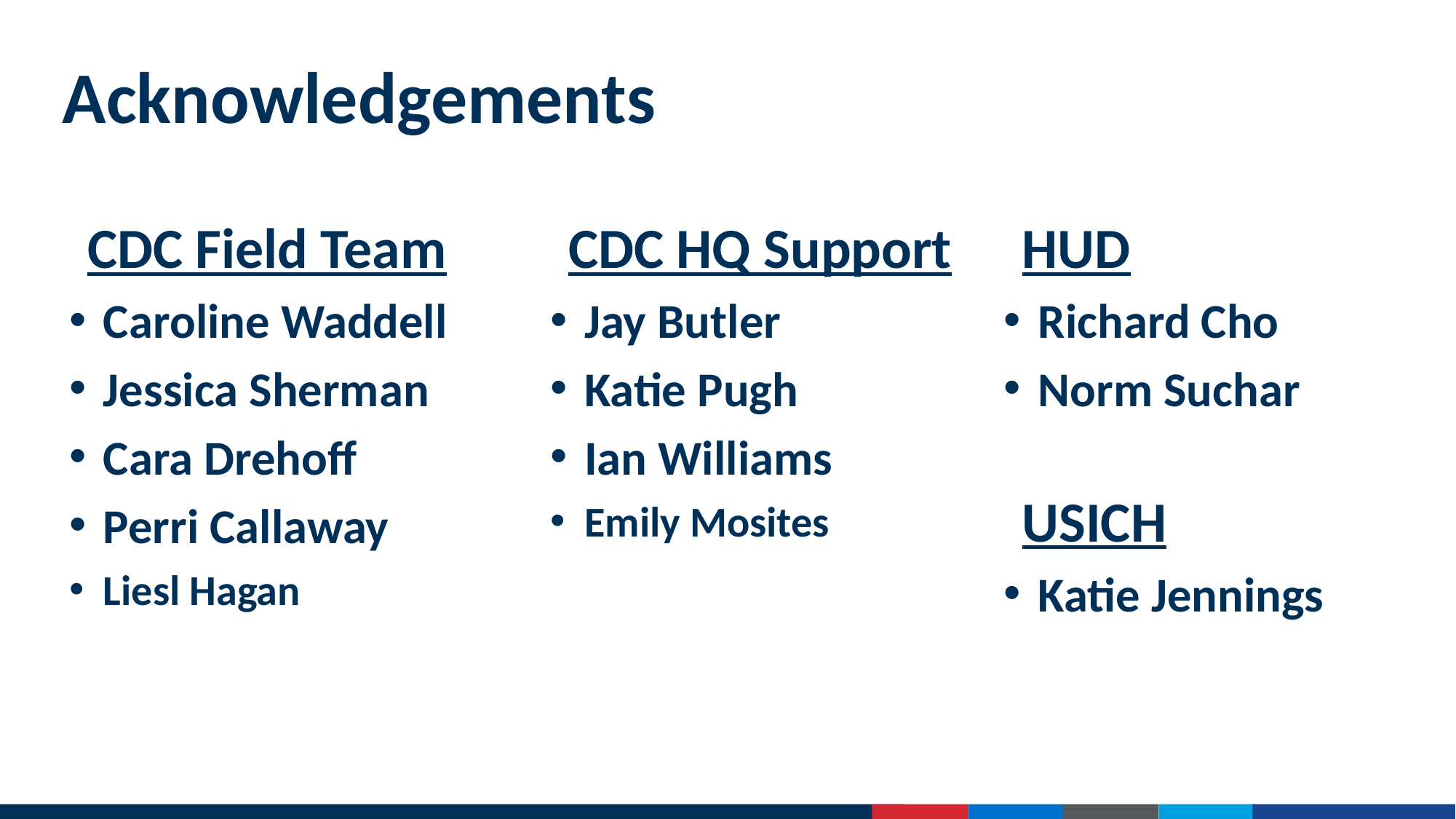

Acknowledgements

CDC Field Team
Caroline Waddell
Jessica Sherman
Cara Drehoff
Perri Callaway
Liesl Hagan

CDC HQ Support
Jay Butler
Katie Pugh
Ian Williams
Emily Mosites

HUD
Richard Cho
Norm Suchar

USICH
Katie Jennings